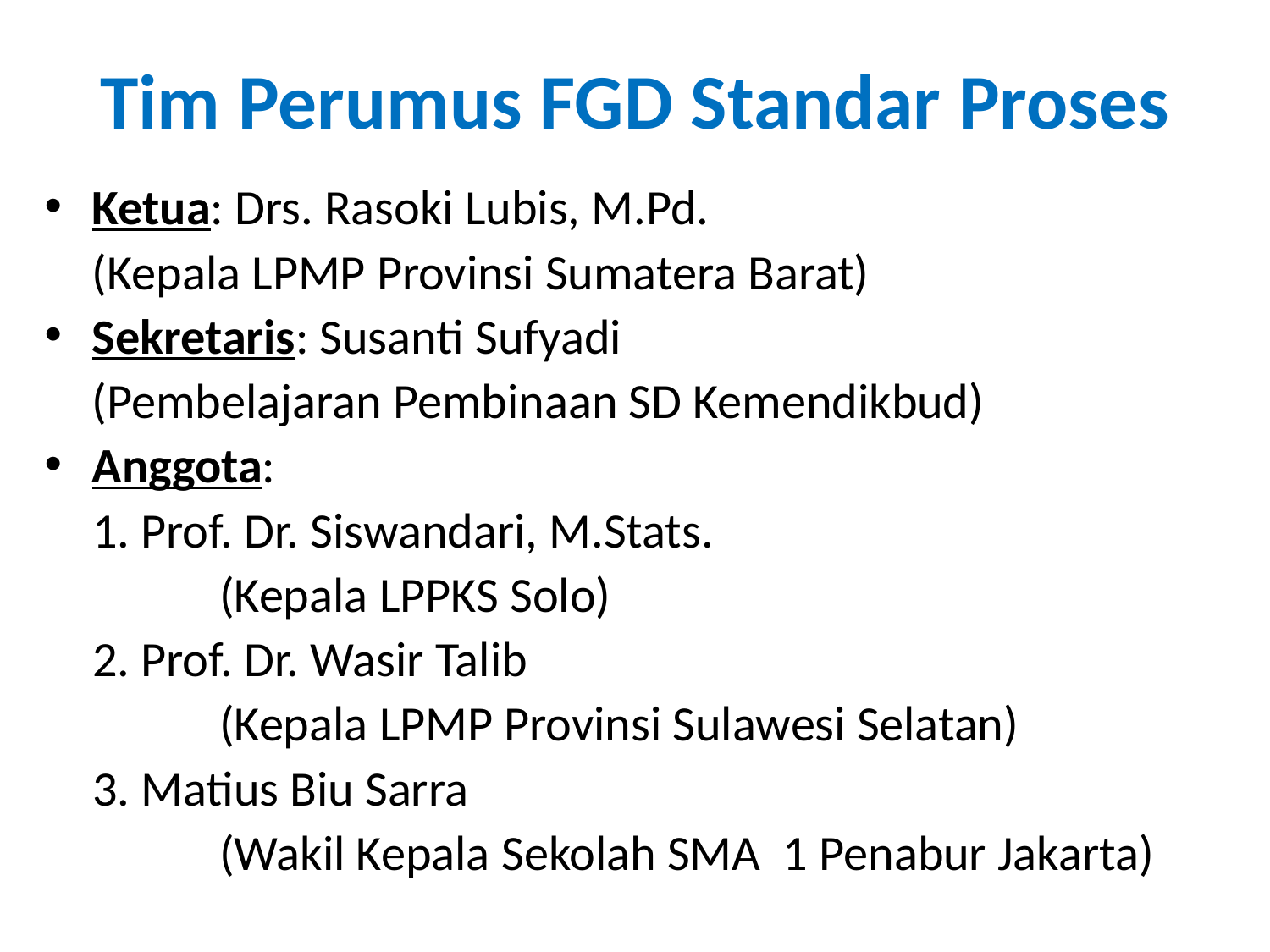

# Tim Perumus FGD Standar Proses
Ketua: Drs. Rasoki Lubis, M.Pd.
	(Kepala LPMP Provinsi Sumatera Barat)
Sekretaris: Susanti Sufyadi
	(Pembelajaran Pembinaan SD Kemendikbud)
Anggota:
	1. Prof. Dr. Siswandari, M.Stats.
		(Kepala LPPKS Solo)
	2. Prof. Dr. Wasir Talib
		(Kepala LPMP Provinsi Sulawesi Selatan)
	3. Matius Biu Sarra
		(Wakil Kepala Sekolah SMA  1 Penabur Jakarta)